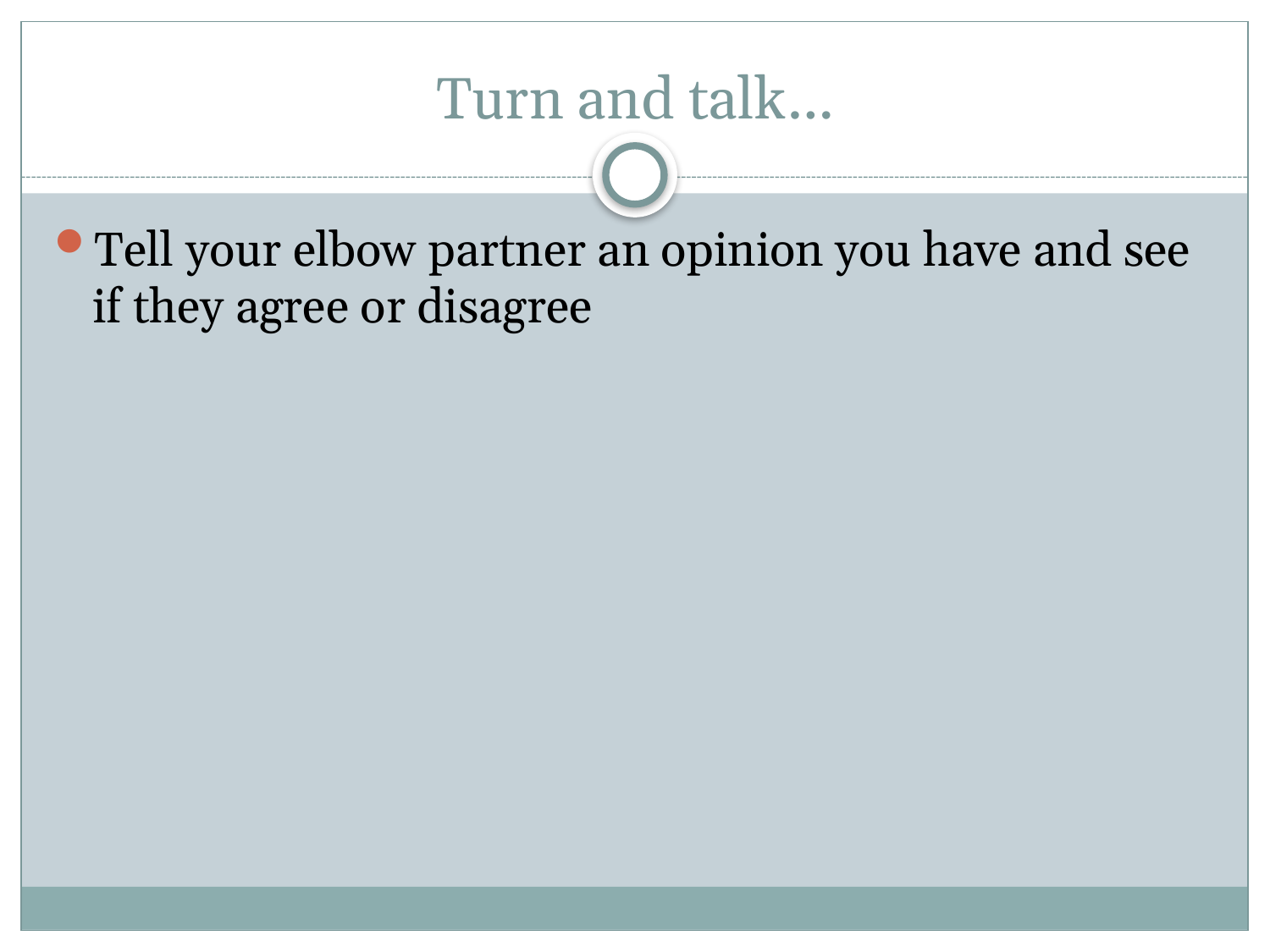

# Turn and talk…
Tell your elbow partner an opinion you have and see if they agree or disagree